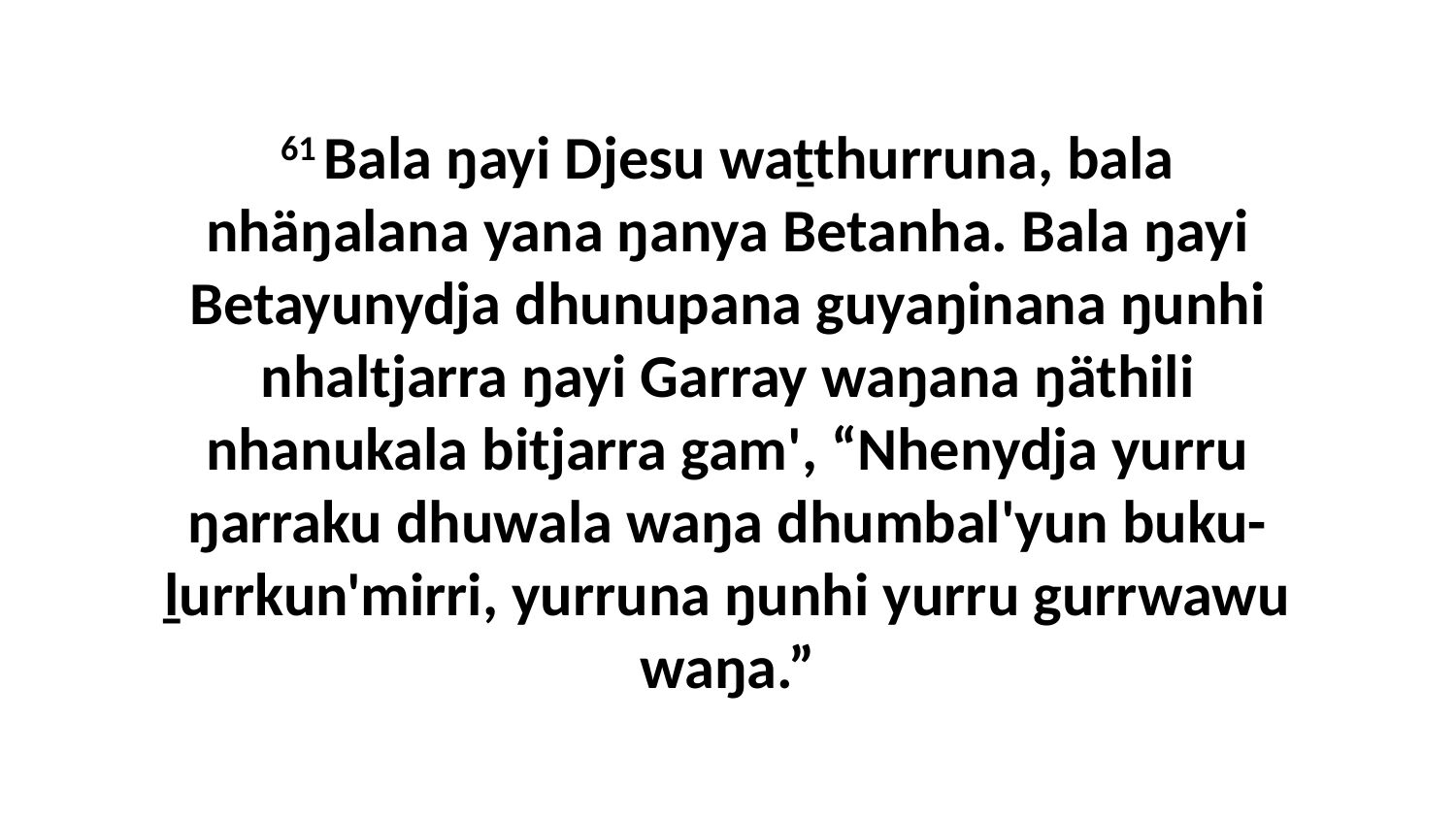

61 Bala ŋayi Djesu waṯthurruna, bala nhäŋalana yana ŋanya Betanha. Bala ŋayi Betayunydja dhunupana guyaŋinana ŋunhi nhaltjarra ŋayi Garray waŋana ŋäthili nhanukala bitjarra gam', “Nhenydja yurru ŋarraku dhuwala waŋa dhumbal'yun buku-ḻurrkun'mirri, yurruna ŋunhi yurru gurrwawu waŋa.”